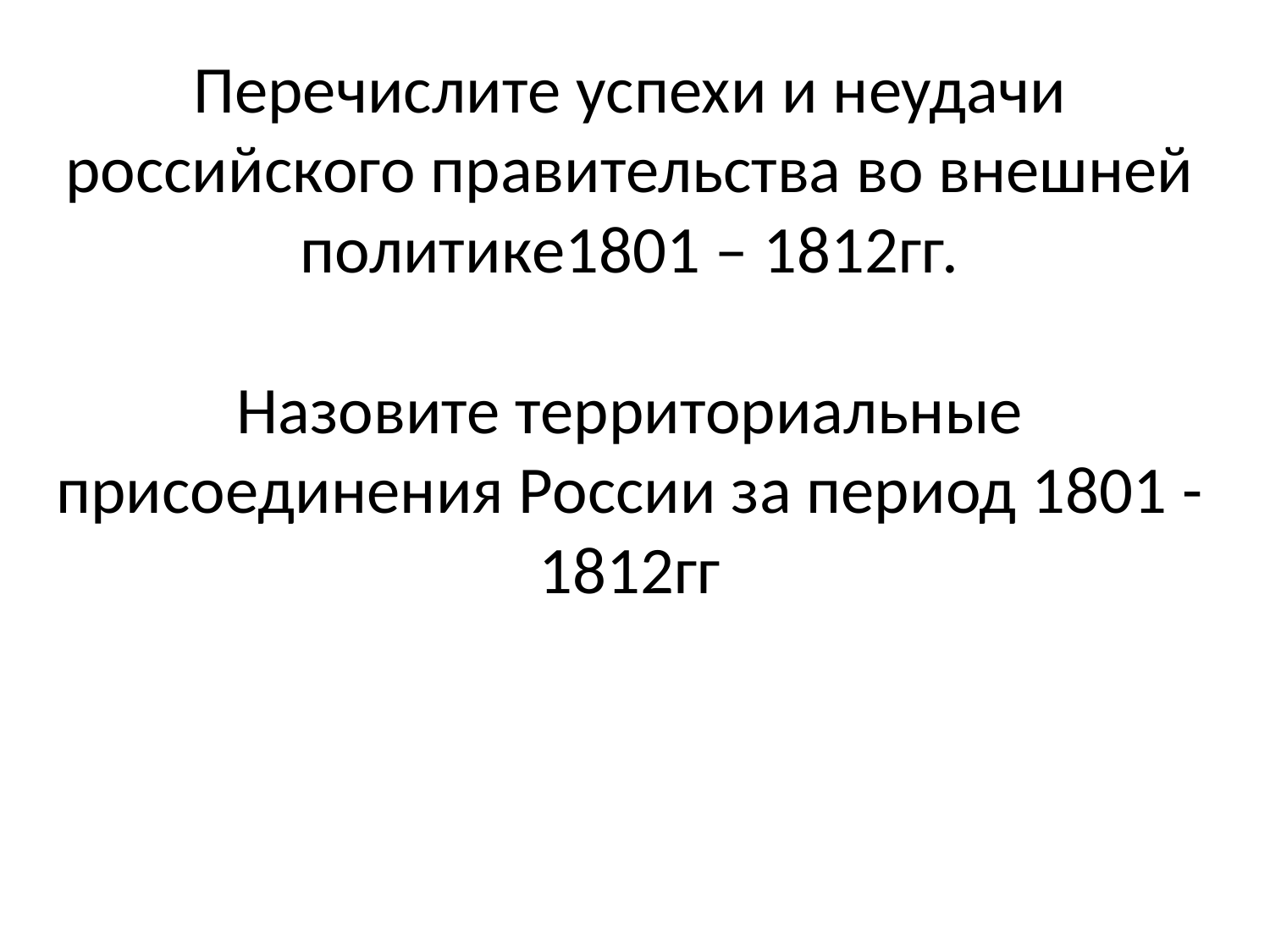

Перечислите успехи и неудачи российского правительства во внешней политике1801 – 1812гг.
Назовите территориальные присоединения России за период 1801 -1812гг